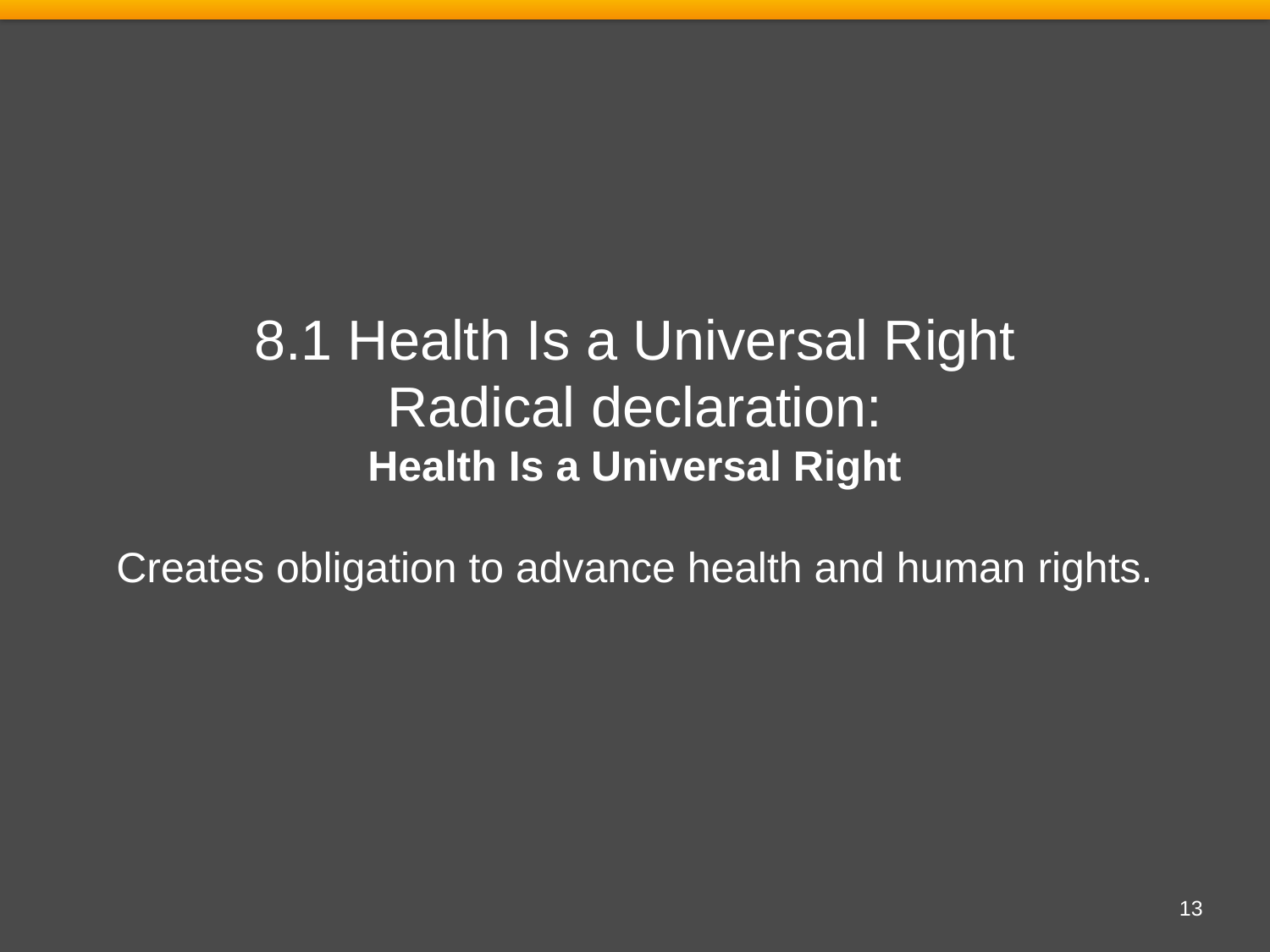

8.1 Health Is a Universal Right
Radical declaration:
Health Is a Universal Right
Creates obligation to advance health and human rights.
13